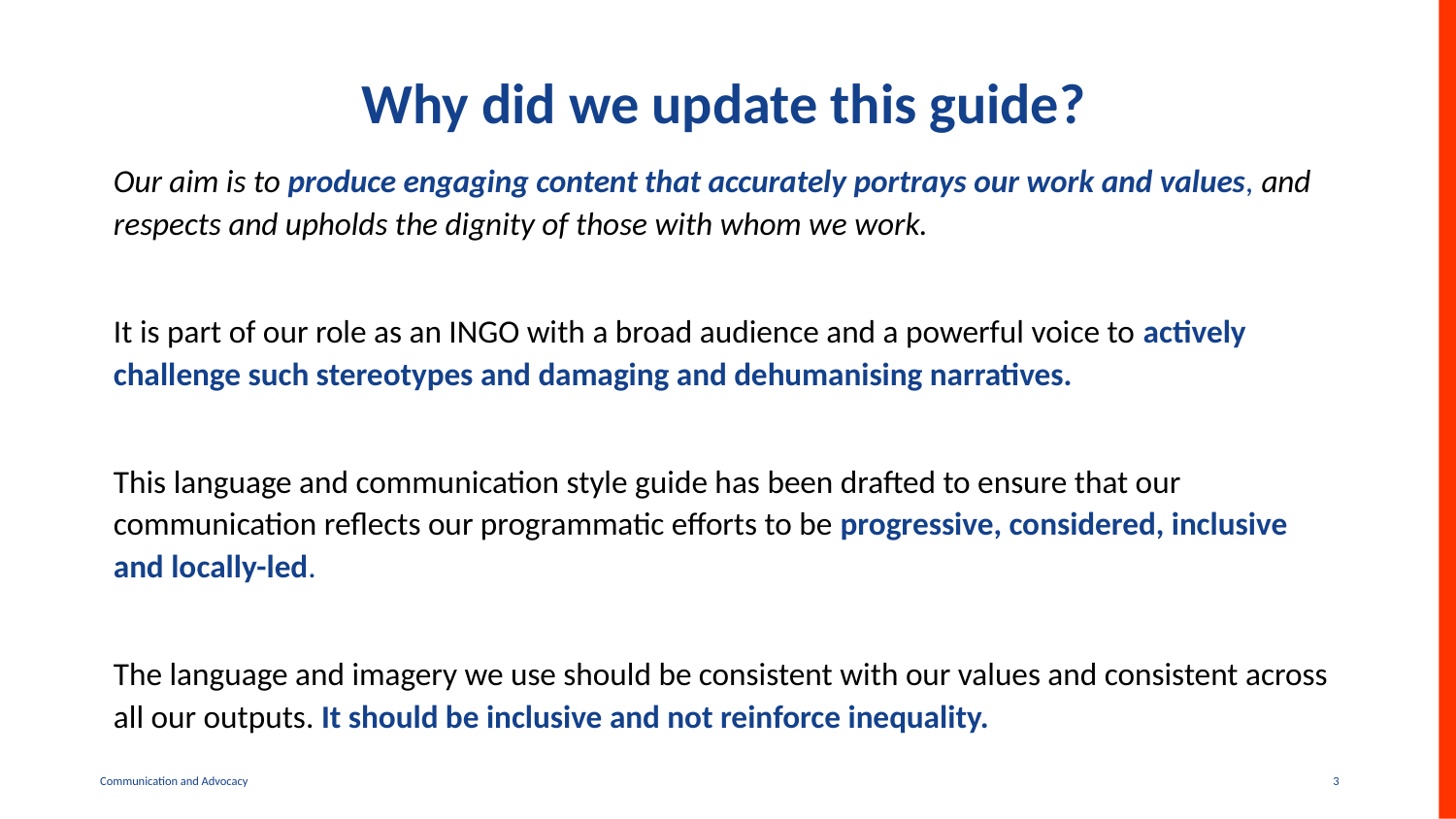

# Why did we update this guide?
Our aim is to produce engaging content that accurately portrays our work and values, and respects and upholds the dignity of those with whom we work.

It is part of our role as an INGO with a broad audience and a powerful voice to actively challenge such stereotypes and damaging and dehumanising narratives.

This language and communication style guide has been drafted to ensure that our communication reflects our programmatic efforts to be progressive, considered, inclusive and locally-led.

The language and imagery we use should be consistent with our values and consistent across all our outputs. It should be inclusive and not reinforce inequality.